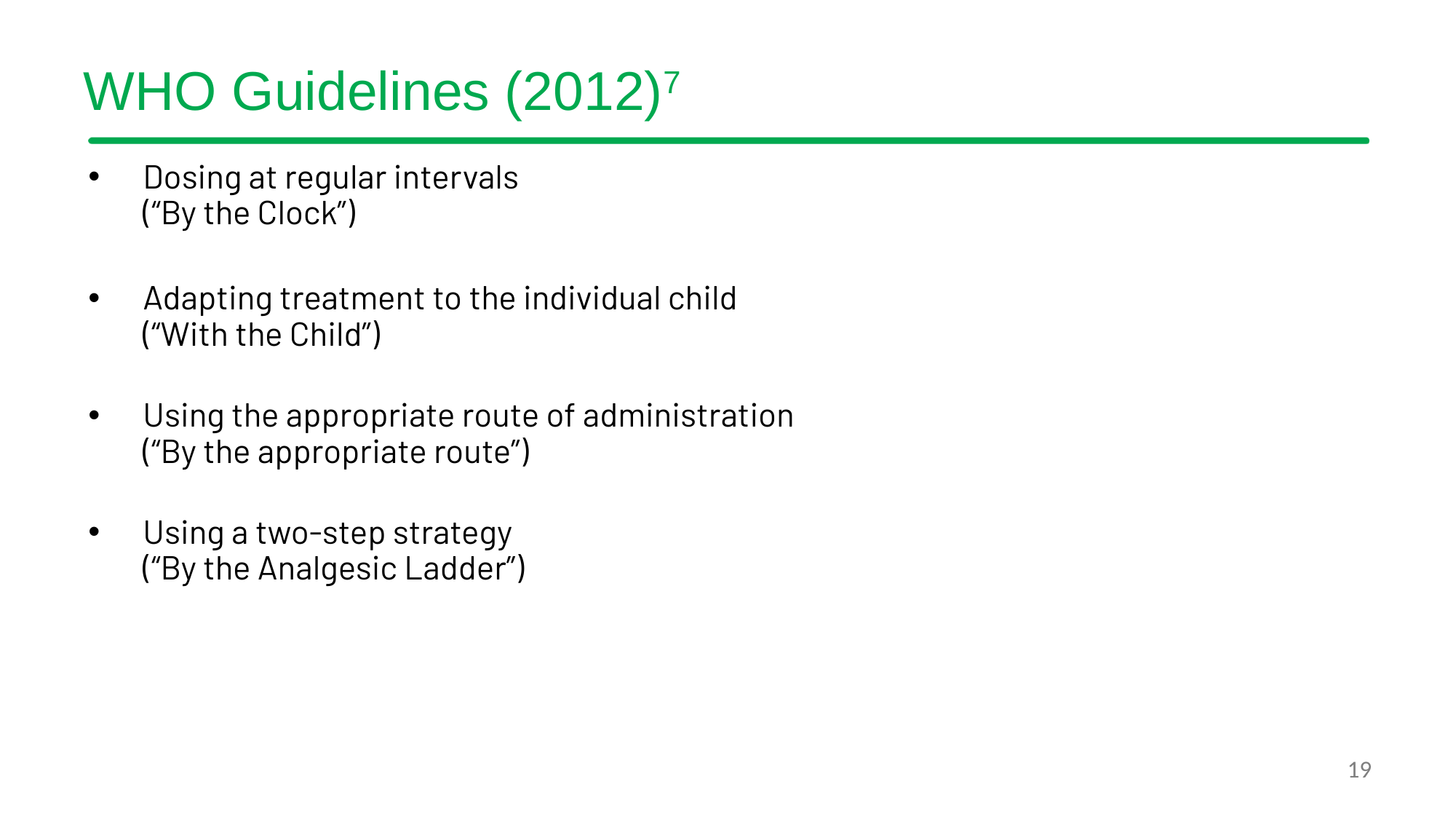

# WHO Guidelines (2012)7
Dosing at regular intervals
(“By the Clock”)
Adapting treatment to the individual child
(“With the Child”)
Using the appropriate route of administration
(“By the appropriate route”)
Using a two-step strategy
(“By the Analgesic Ladder”)